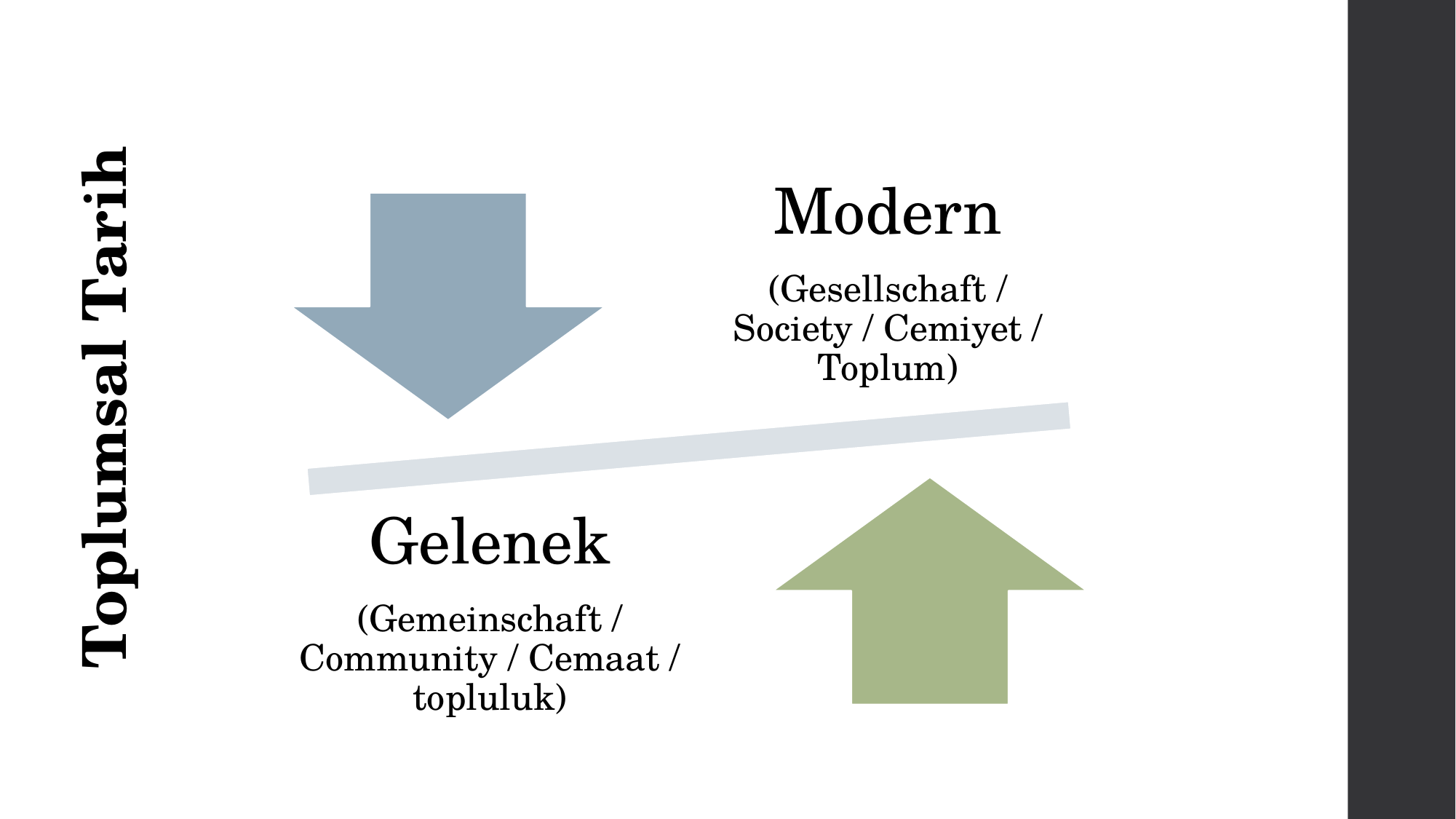

Modern
(Gesellschaft / Society / Cemiyet / Toplum)
Gelenek
(Gemeinschaft / Community / Cemaat / topluluk)
Toplumsal Tarih